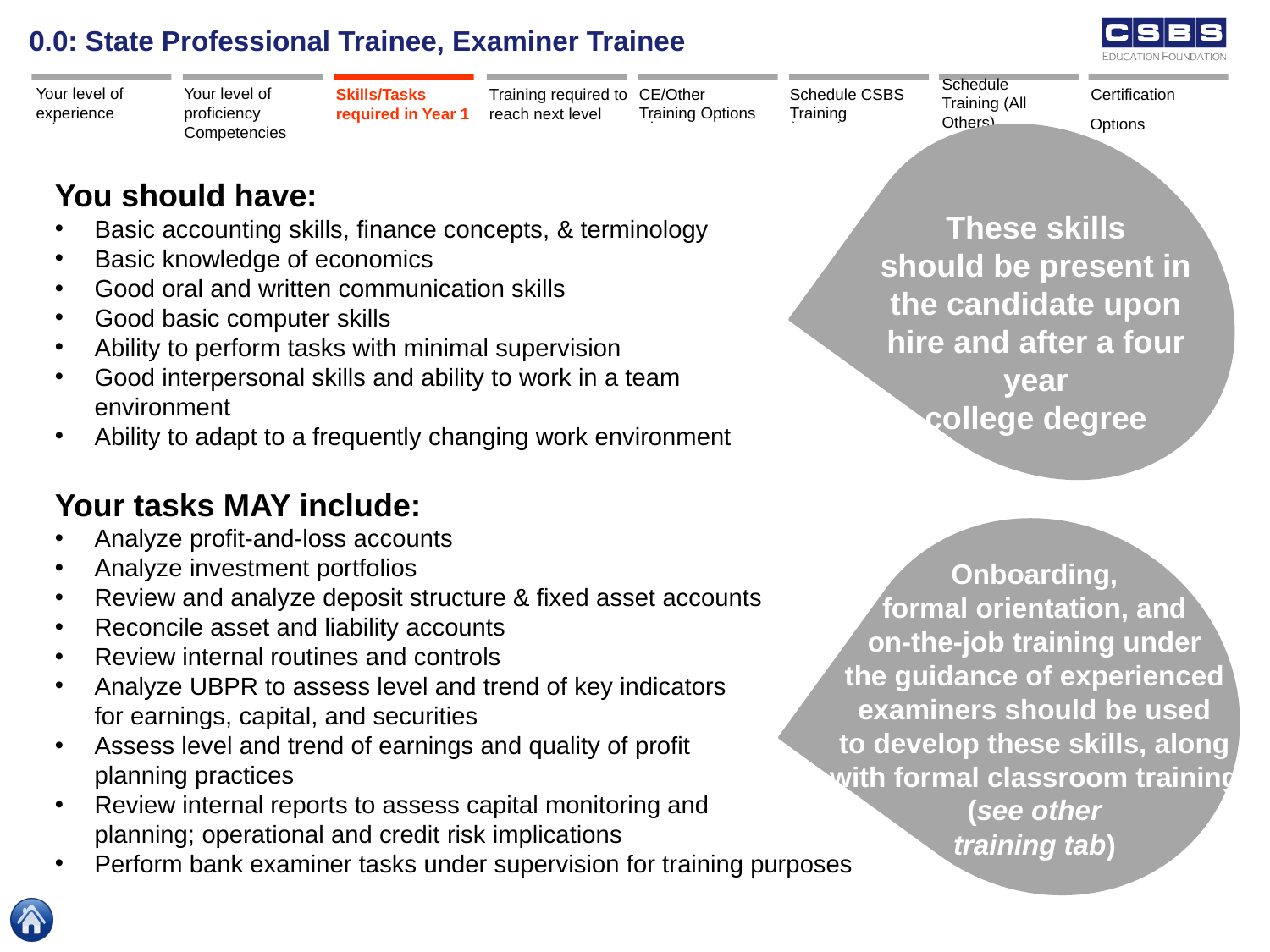

0.0: State Professional Trainee, Examiner Trainee

Schedule Training (All Others)
Your level of experience
Your level of proficiency
On-the-job experience
On-the-job experience
Proficiency Level for Core Competencies
Skills/Tasks required in Year 1
Training required to reach next level
CE/Other Training Options
CE/Other Training Options
Schedule CSBS Training
Schedule Training (CSBS)
Schedule Training (All Others)
Certification

Certification Options

You should have:
Basic accounting skills, finance concepts, & terminology
Basic knowledge of economics
Good oral and written communication skills
Good basic computer skills
Ability to perform tasks with minimal supervision
Good interpersonal skills and ability to work in a team environment
Ability to adapt to a frequently changing work environment
These skills
should be present in the candidate upon hire and after a four year
college degree
Your tasks MAY include:
Analyze profit-and-loss accounts
Analyze investment portfolios
Review and analyze deposit structure & fixed asset accounts
Reconcile asset and liability accounts
Review internal routines and controls
Analyze UBPR to assess level and trend of key indicators
for earnings, capital, and securities
Assess level and trend of earnings and quality of profit
planning practices
Review internal reports to assess capital monitoring and
planning; operational and credit risk implications
Perform bank examiner tasks under supervision for training purposes

Onboarding,
formal orientation, and
on-the-job training under
the guidance of experienced examiners should be used
to develop these skills, along with formal classroom training (see other
training tab)